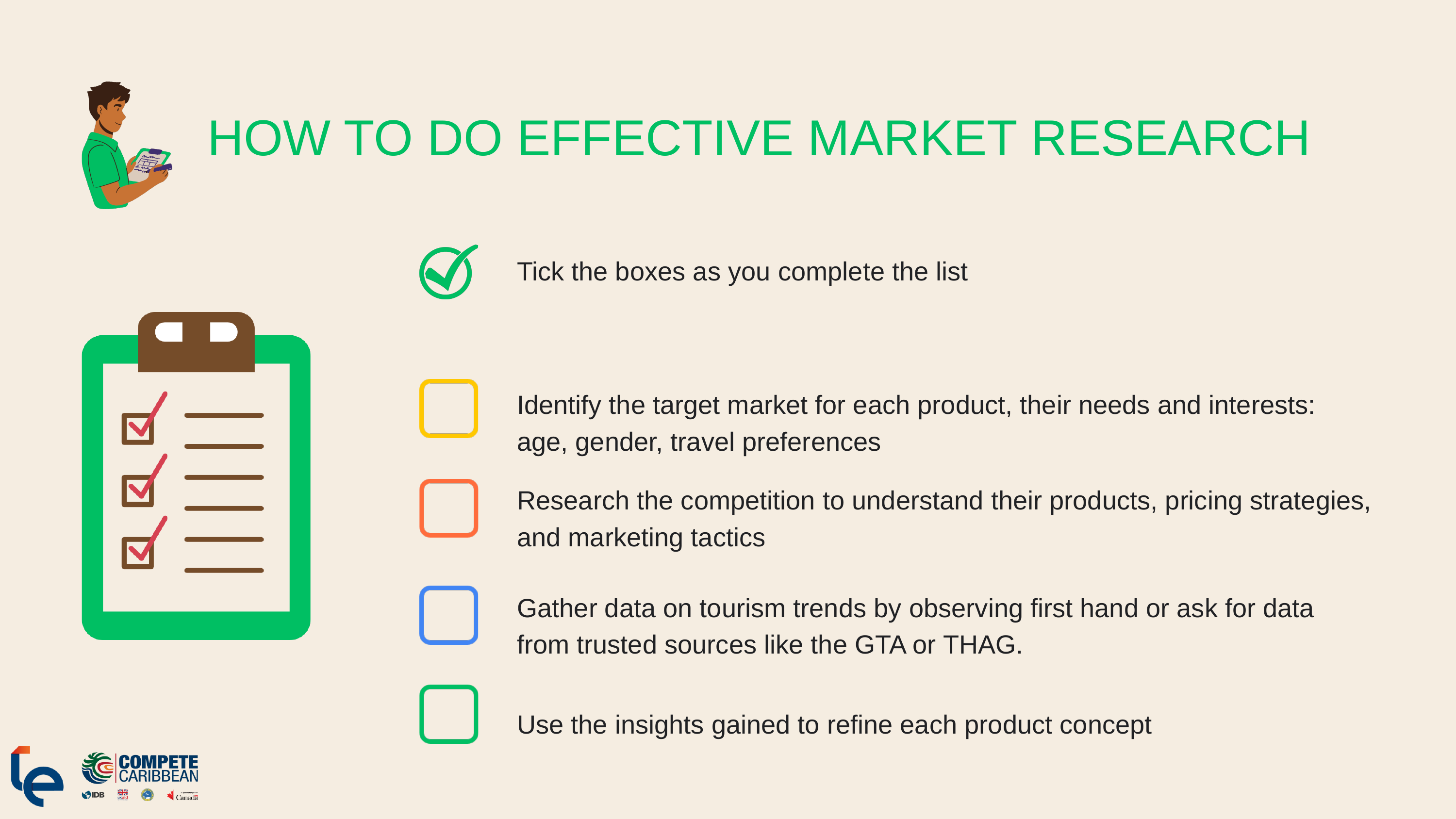

HOW TO DO EFFECTIVE MARKET RESEARCH

Tick the boxes as you complete the list

Identify the target market for each product, their needs and interests: age, gender, travel preferences

Research the competition to understand their products, pricing strategies, and marketing tactics

Gather data on tourism trends by observing first hand or ask for data from trusted sources like the GTA or THAG.

Use the insights gained to refine each product concept